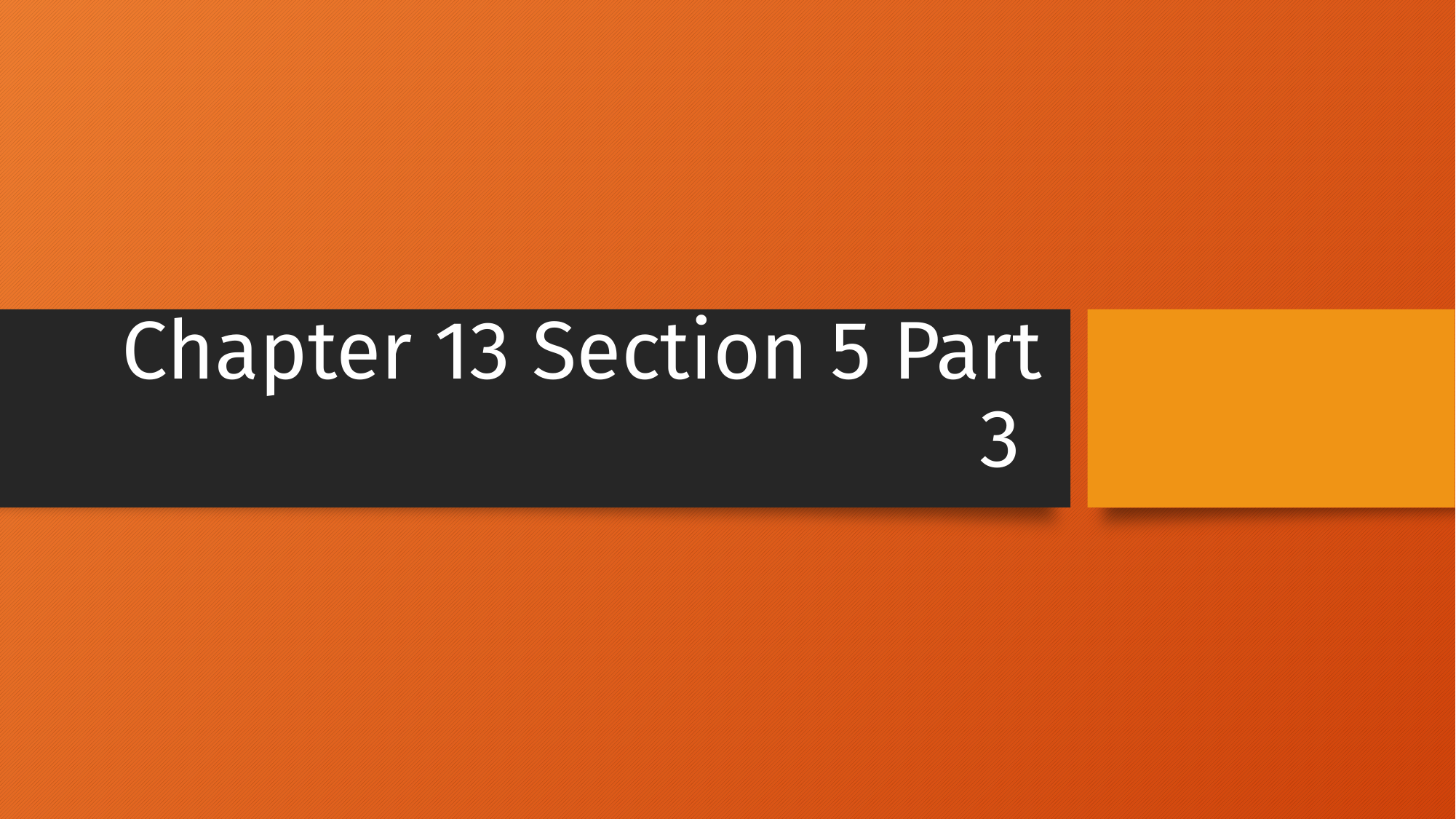

# Chapter 13 Section 5 Part 3